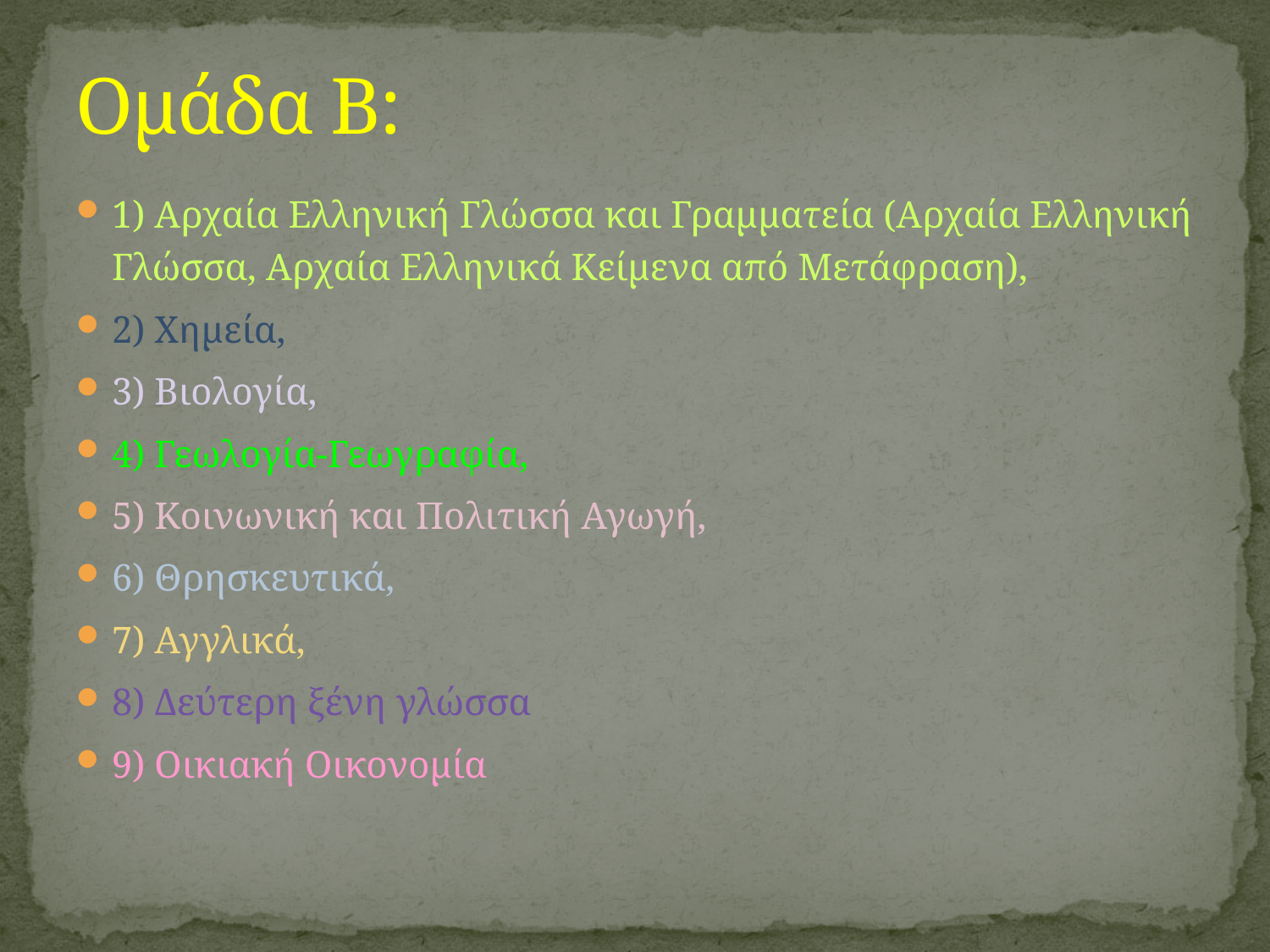

# Ομάδα Β:
1) Αρχαία Ελληνική Γλώσσα και Γραμματεία (Αρχαία Ελληνική Γλώσσα, Αρχαία Ελληνικά Κείμενα από Μετάφραση),
2) Χημεία,
3) Βιολογία,
4) Γεωλογία-Γεωγραφία,
5) Κοινωνική και Πολιτική Αγωγή,
6) Θρησκευτικά,
7) Αγγλικά,
8) Δεύτερη ξένη γλώσσα
9) Οικιακή Οικονομία